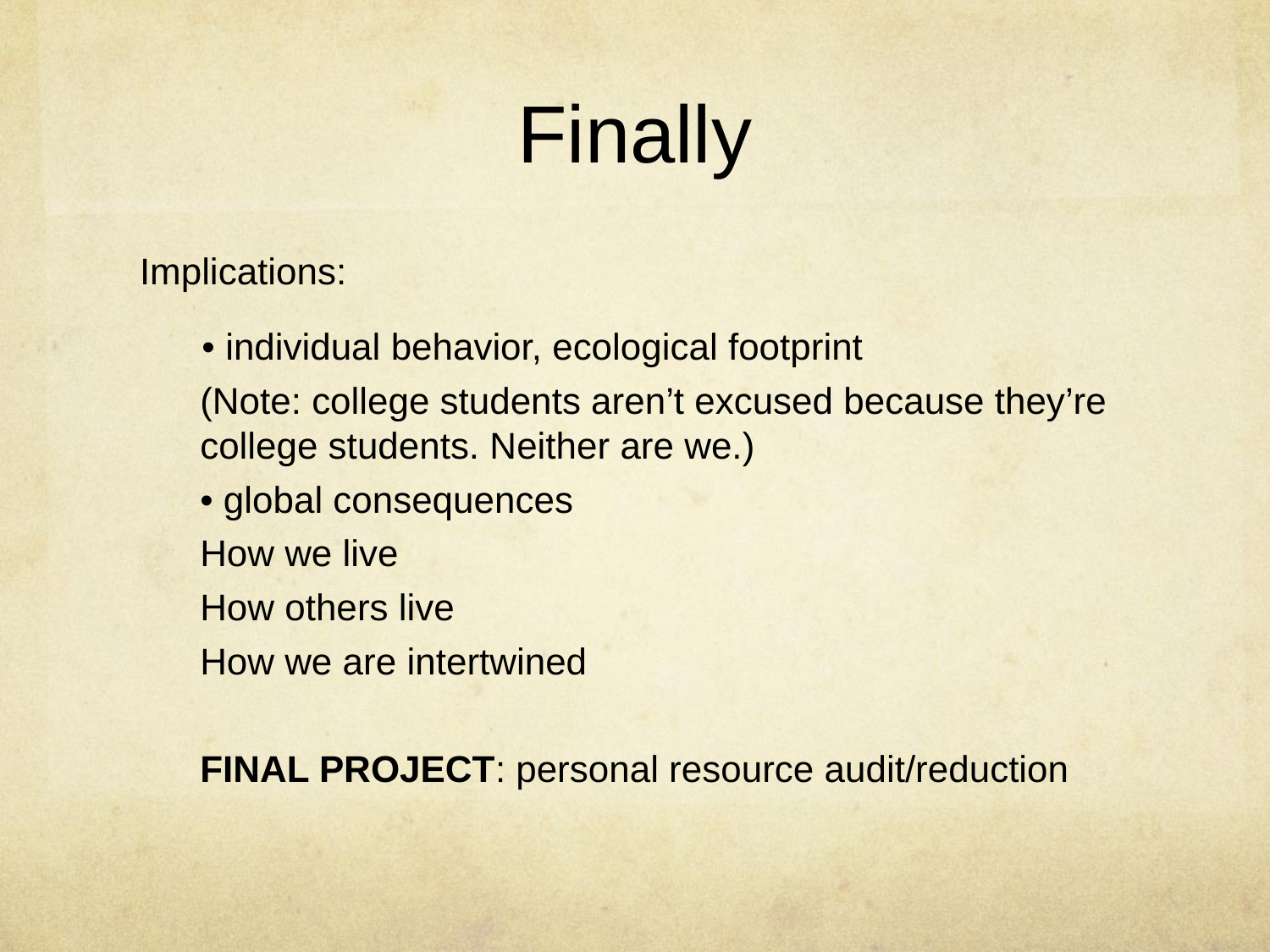

# Finally
Implications:
      • individual behavior, ecological footprint
	(Note: college students aren’t excused because they’re 	college students. Neither are we.)
• global consequences
	How we live
	How others live
	How we are intertwined

FINAL PROJECT: personal resource audit/reduction